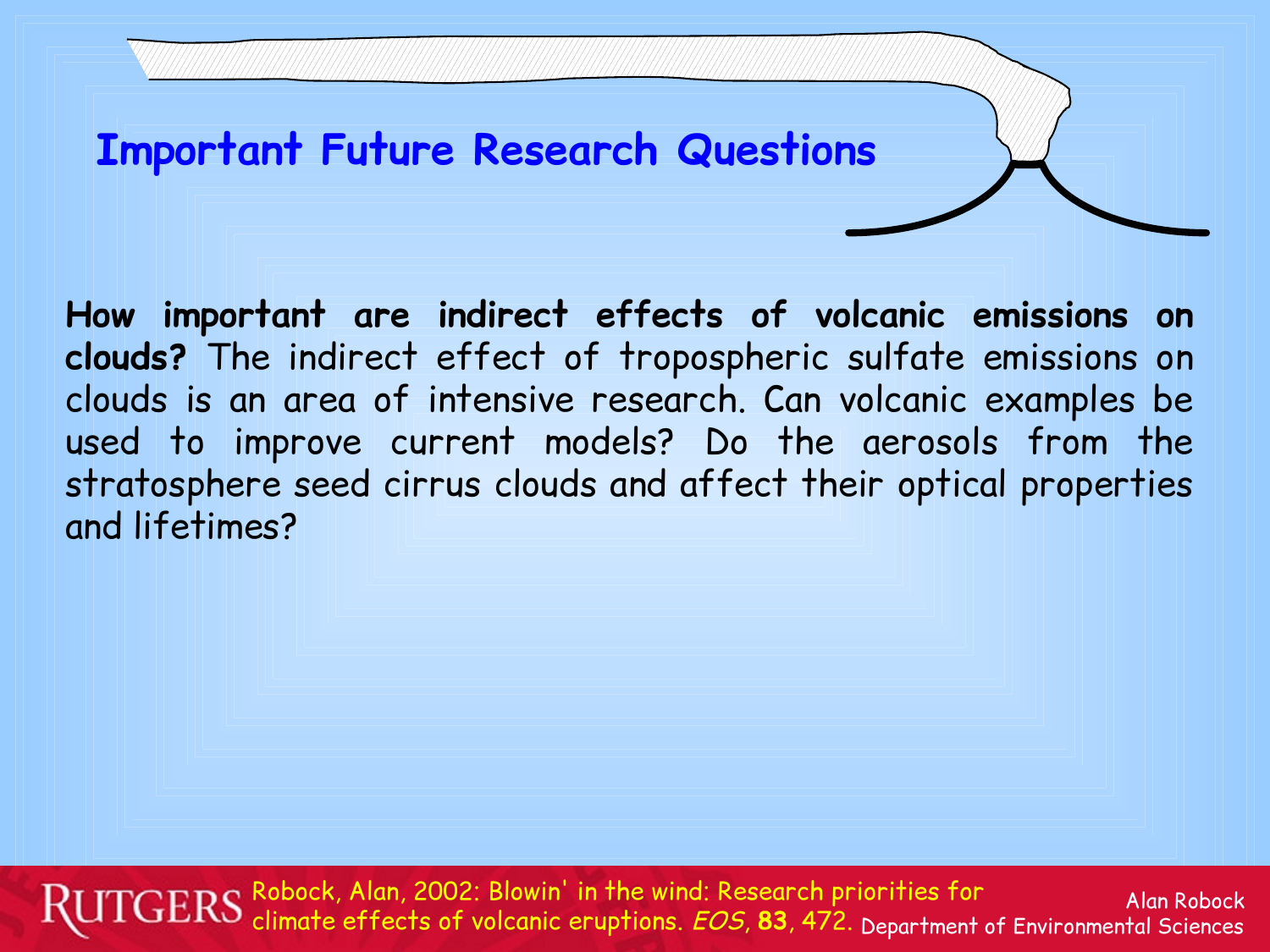

Important Future Research Questions
How important are indirect effects of volcanic emissions on clouds? The indirect effect of tropospheric sulfate emissions on clouds is an area of intensive research. Can volcanic examples be used to improve current models? Do the aerosols from the stratosphere seed cirrus clouds and affect their optical properties and lifetimes?
Robock, Alan, 2002: Blowin' in the wind: Research priorities for climate effects of volcanic eruptions. EOS, 83, 472.